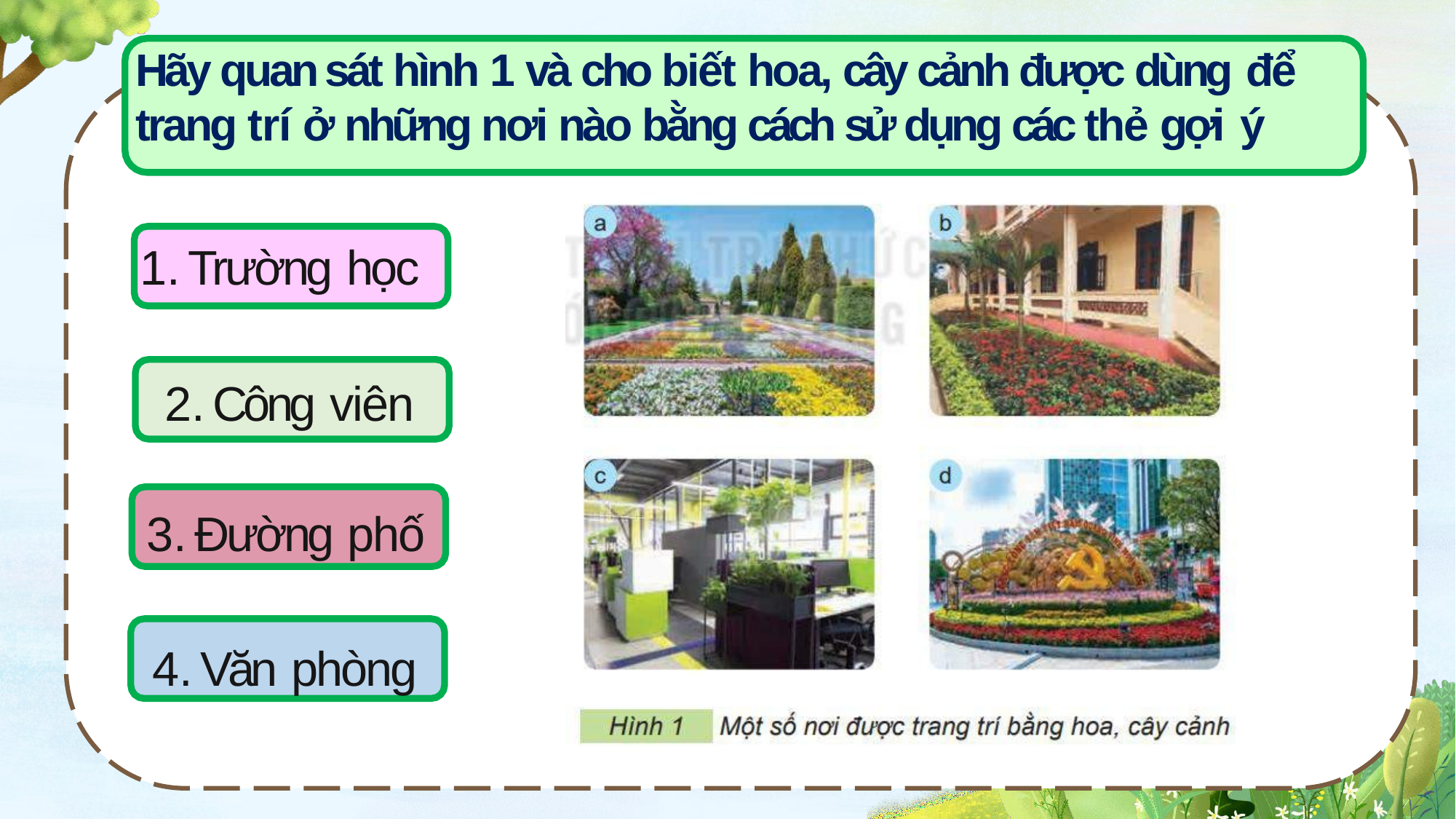

Hãy quan sát hình 1 và cho biết hoa, cây cảnh được dùng để
trang trí ở những nơi nào bằng cách sử dụng các thẻ gợi ý

Trường học

Công viên

Đường phố

Văn phòng